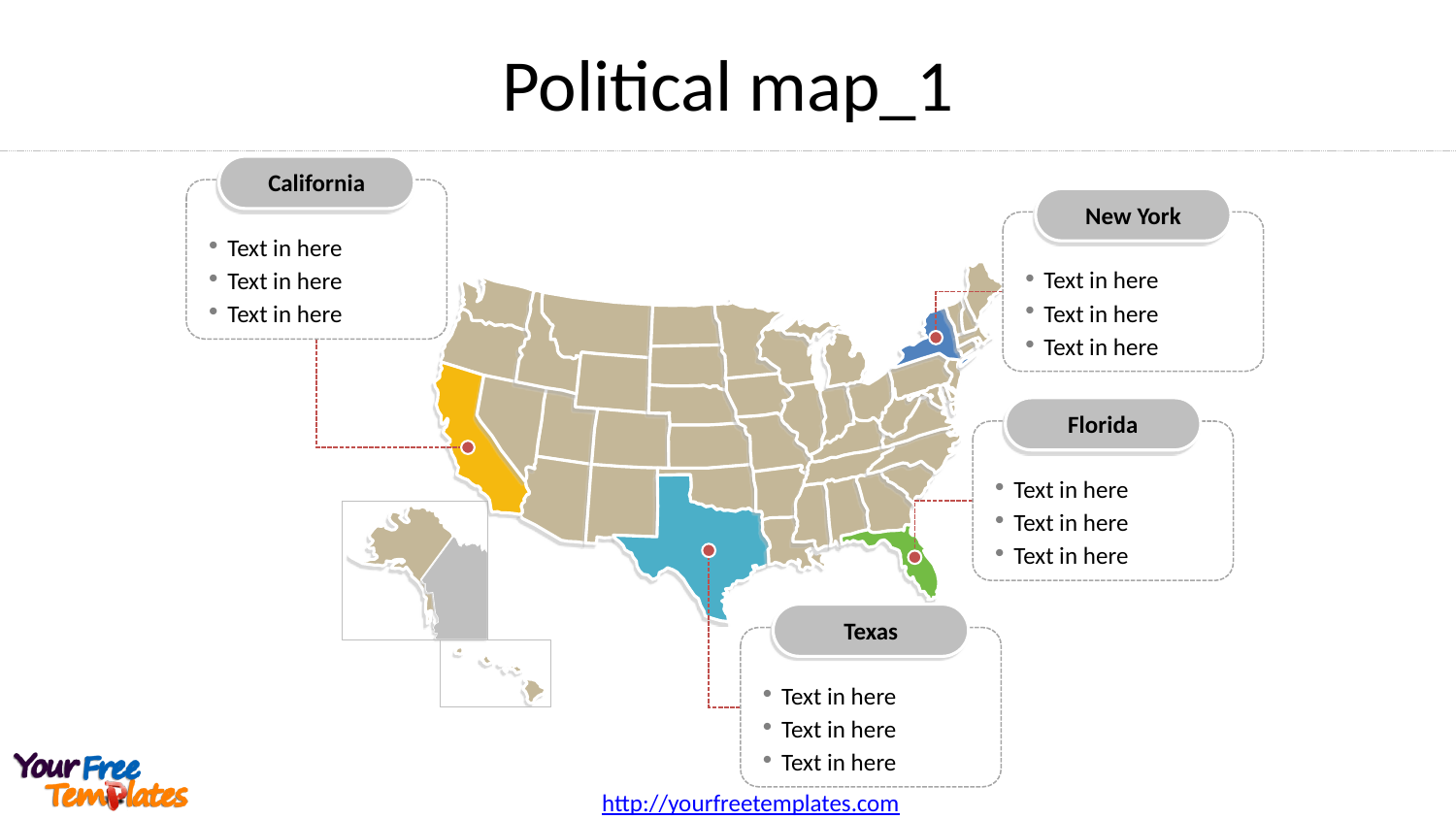

Political map_1
California

Text in here
Text in here
Text in here
New York

Text in here
Text in here
Text in here

Florida

Text in here
Text in here
Text in here

Texas

Text in here
Text in here
Text in here